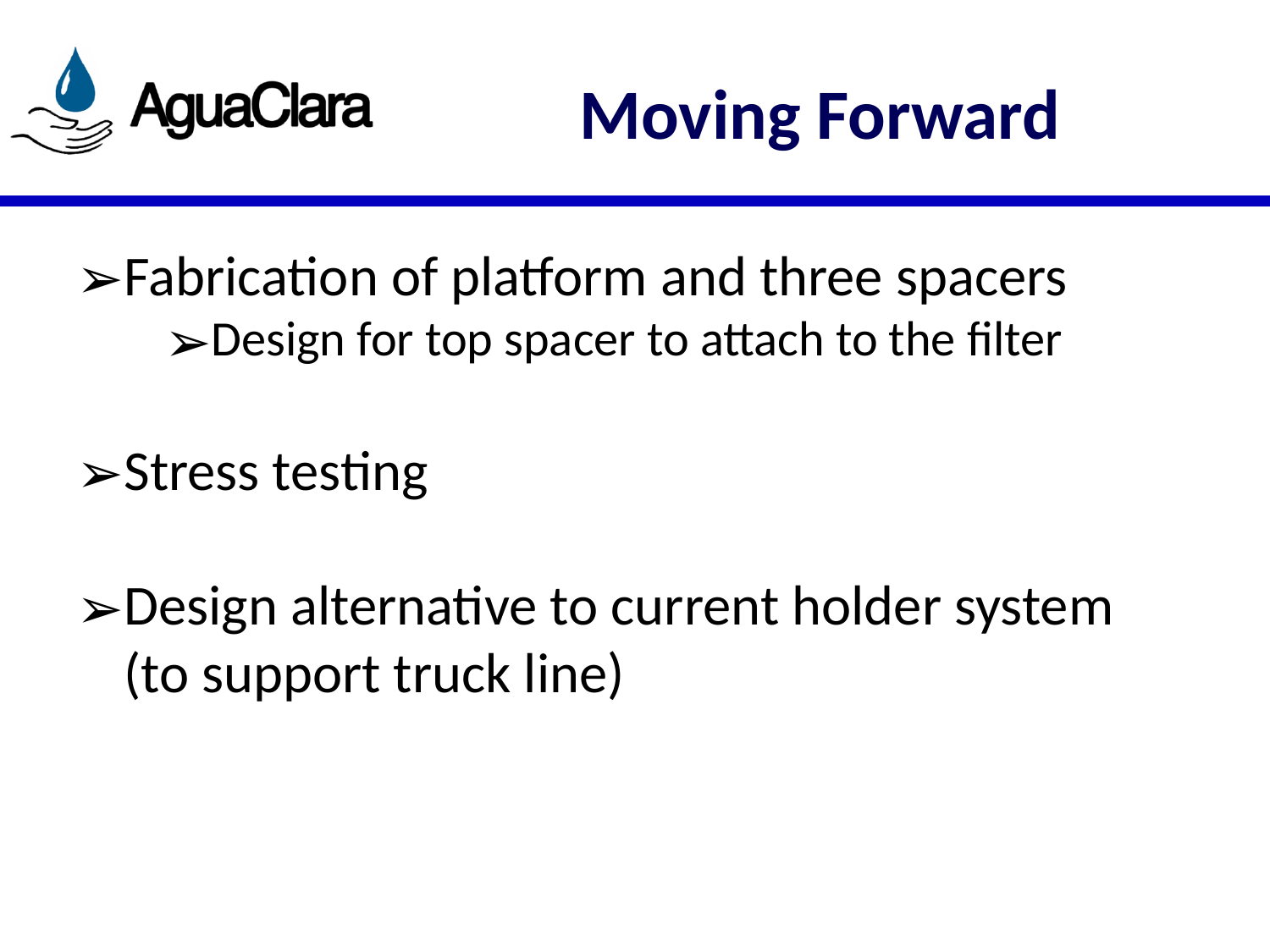

# Moving Forward
Fabrication of platform and three spacers
Design for top spacer to attach to the filter

Stress testing

Design alternative to current holder system    (to support truck line)